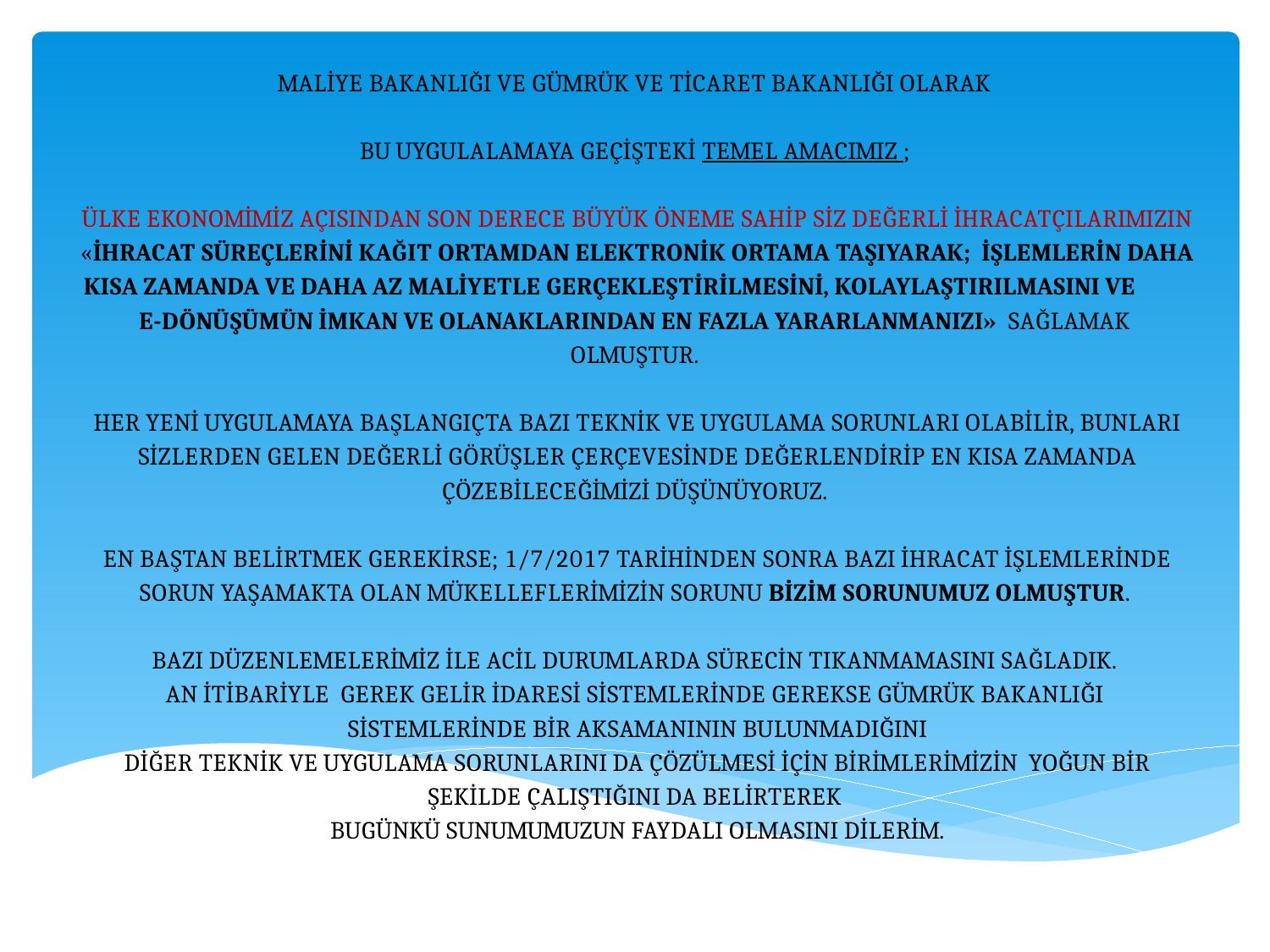

#
MALİYE BAKANLIĞI VE GÜMRÜK VE TİCARET BAKANLIĞI OLARAK

BU UYGULALAMAYA GEÇİŞTEKİ TEMEL AMACIMIZ ;

ÜLKE EKONOMİMİZ AÇISINDAN SON DERECE BÜYÜK ÖNEME SAHİP SİZ DEĞERLİ İHRACATÇILARIMIZIN «İHRACAT SÜREÇLERİNİ KAĞIT ORTAMDAN ELEKTRONİK ORTAMA TAŞIYARAK;  İŞLEMLERİN DAHA KISA ZAMANDA VE DAHA AZ MALİYETLE GERÇEKLEŞTİRİLMESİNİ, KOLAYLAŞTIRILMASINI VE           E-DÖNÜŞÜMÜN İMKAN VE OLANAKLARINDAN EN FAZLA YARARLANMANIZI»  SAĞLAMAK  OLMUŞTUR.

HER YENİ UYGULAMAYA BAŞLANGIÇTA BAZI TEKNİK VE UYGULAMA SORUNLARI OLABİLİR, BUNLARI SİZLERDEN GELEN DEĞERLİ GÖRÜŞLER ÇERÇEVESİNDE DEĞERLENDİRİP EN KISA ZAMANDA ÇÖZEBİLECEĞİMİZİ DÜŞÜNÜYORUZ.

EN BAŞTAN BELİRTMEK GEREKİRSE; 1/7/2017 TARİHİNDEN SONRA BAZI İHRACAT İŞLEMLERİNDE SORUN YAŞAMAKTA OLAN MÜKELLEFLERİMİZİN SORUNU BİZİM SORUNUMUZ OLMUŞTUR.

BAZI DÜZENLEMELERİMİZ İLE ACİL DURUMLARDA SÜRECİN TIKANMAMASINI SAĞLADIK.
AN İTİBARİYLE  GEREK GELİR İDARESİ SİSTEMLERİNDE GEREKSE GÜMRÜK BAKANLIĞI  SİSTEMLERİNDE BİR AKSAMANININ BULUNMADIĞINI
DİĞER TEKNİK VE UYGULAMA SORUNLARINI DA ÇÖZÜLMESİ İÇİN BİRİMLERİMİZİN  YOĞUN BİR ŞEKİLDE ÇALIŞTIĞINI DA BELİRTEREK
BUGÜNKÜ SUNUMUMUZUN FAYDALI OLMASINI DİLERİM.